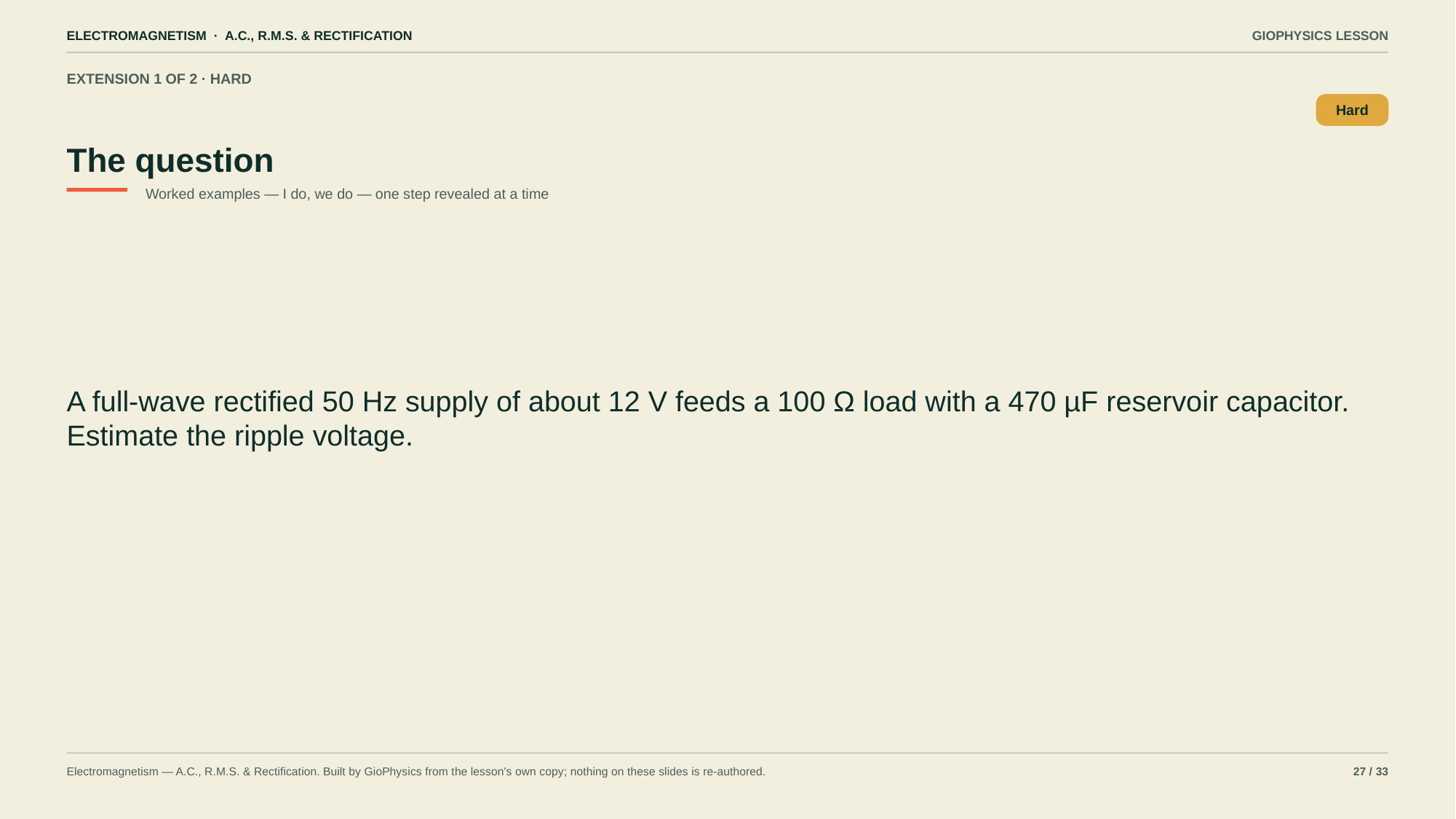

ELECTROMAGNETISM  ·  A.C., R.M.S. & RECTIFICATION
GIOPHYSICS LESSON

EXTENSION 1 OF 2 · HARD
The question

Hard
Worked examples — I do, we do — one step revealed at a time

A full-wave rectified 50 Hz supply of about 12 V feeds a 100 Ω load with a 470 µF reservoir capacitor. Estimate the ripple voltage.

Electromagnetism — A.C., R.M.S. & Rectification. Built by GioPhysics from the lesson's own copy; nothing on these slides is re-authored.
27 / 33